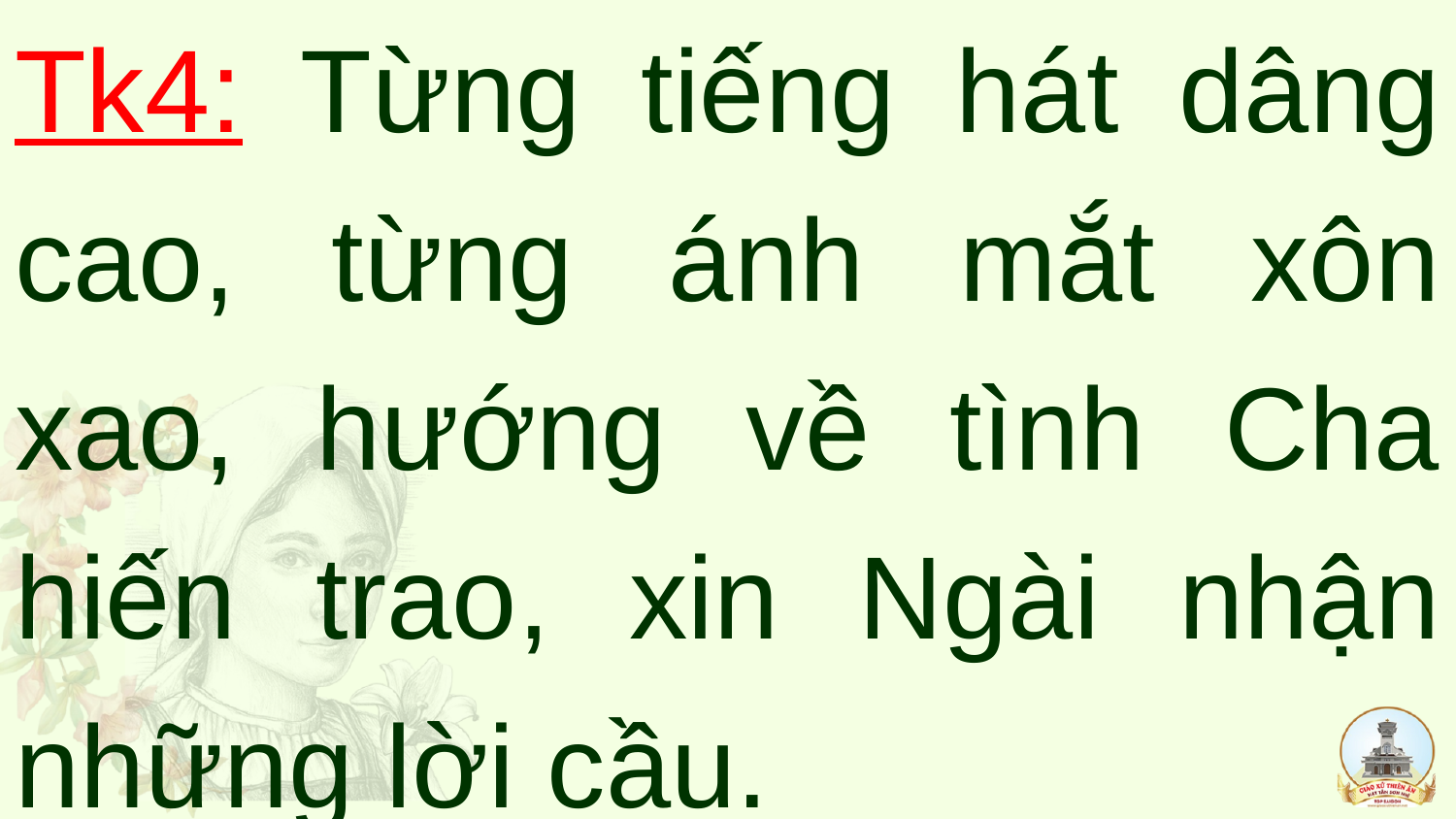

# Tk4: Từng tiếng hát dâng cao, từng ánh mắt xôn xao, hướng về tình Cha hiến trao, xin Ngài nhận những lời cầu.